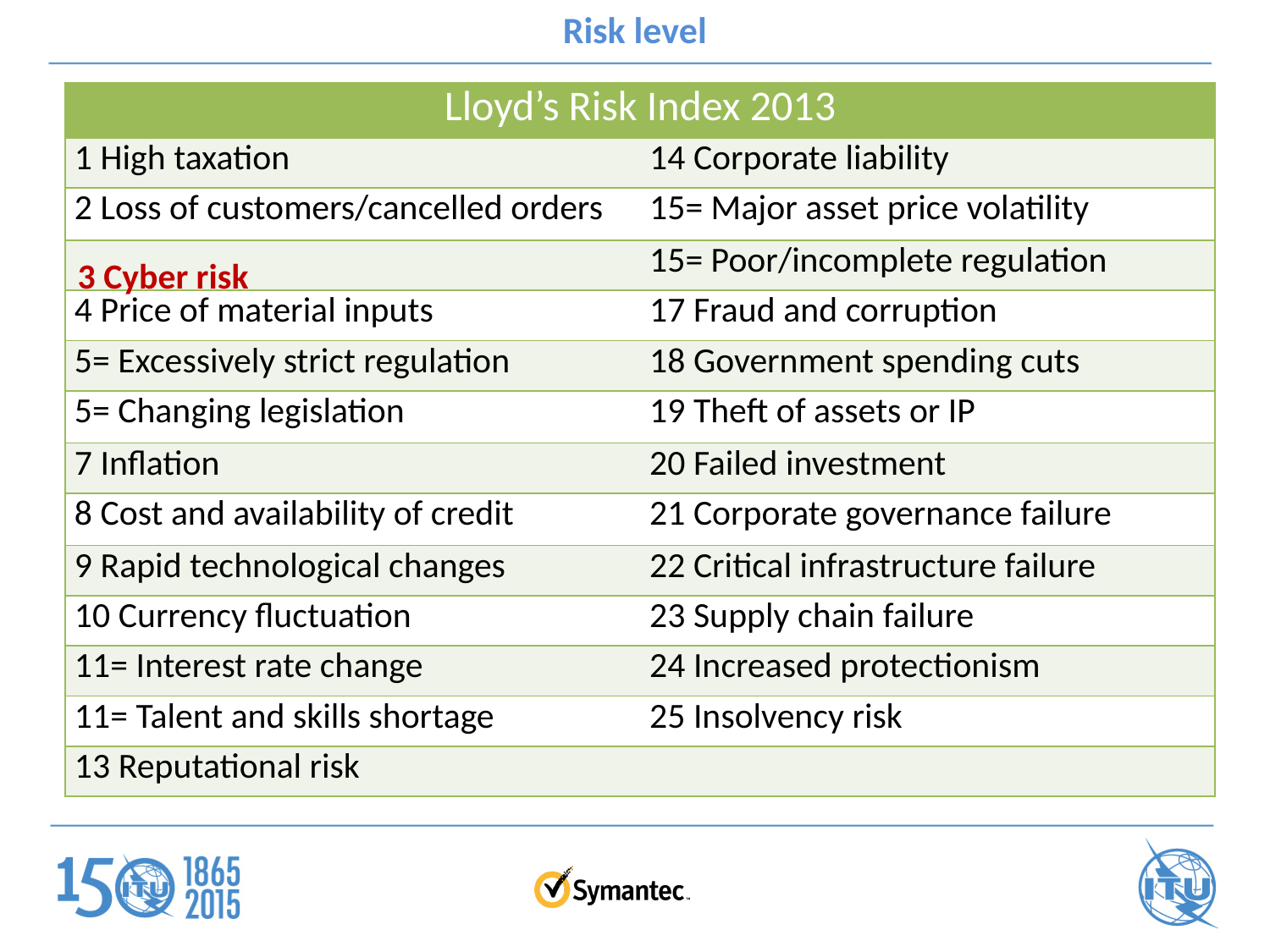

# Risk level
| Lloyd’s Risk Index 2013 |  |
| --- | --- |
| 1 High taxation | 14 Corporate liability |
| 2 Loss of customers/cancelled orders | 15= Major asset price volatility |
|  | 15= Poor/incomplete regulation |
| 4 Price of material inputs | 17 Fraud and corruption |
| 5= Excessively strict regulation | 18 Government spending cuts |
| 5= Changing legislation | 19 Theft of assets or IP |
| 7 Inflation | 20 Failed investment |
| 8 Cost and availability of credit | 21 Corporate governance failure |
| 9 Rapid technological changes | 22 Critical infrastructure failure |
| 10 Currency fluctuation | 23 Supply chain failure |
| 11= Interest rate change | 24 Increased protectionism |
| 11= Talent and skills shortage | 25 Insolvency risk |
| 13 Reputational risk |  |
3 Cyber risk